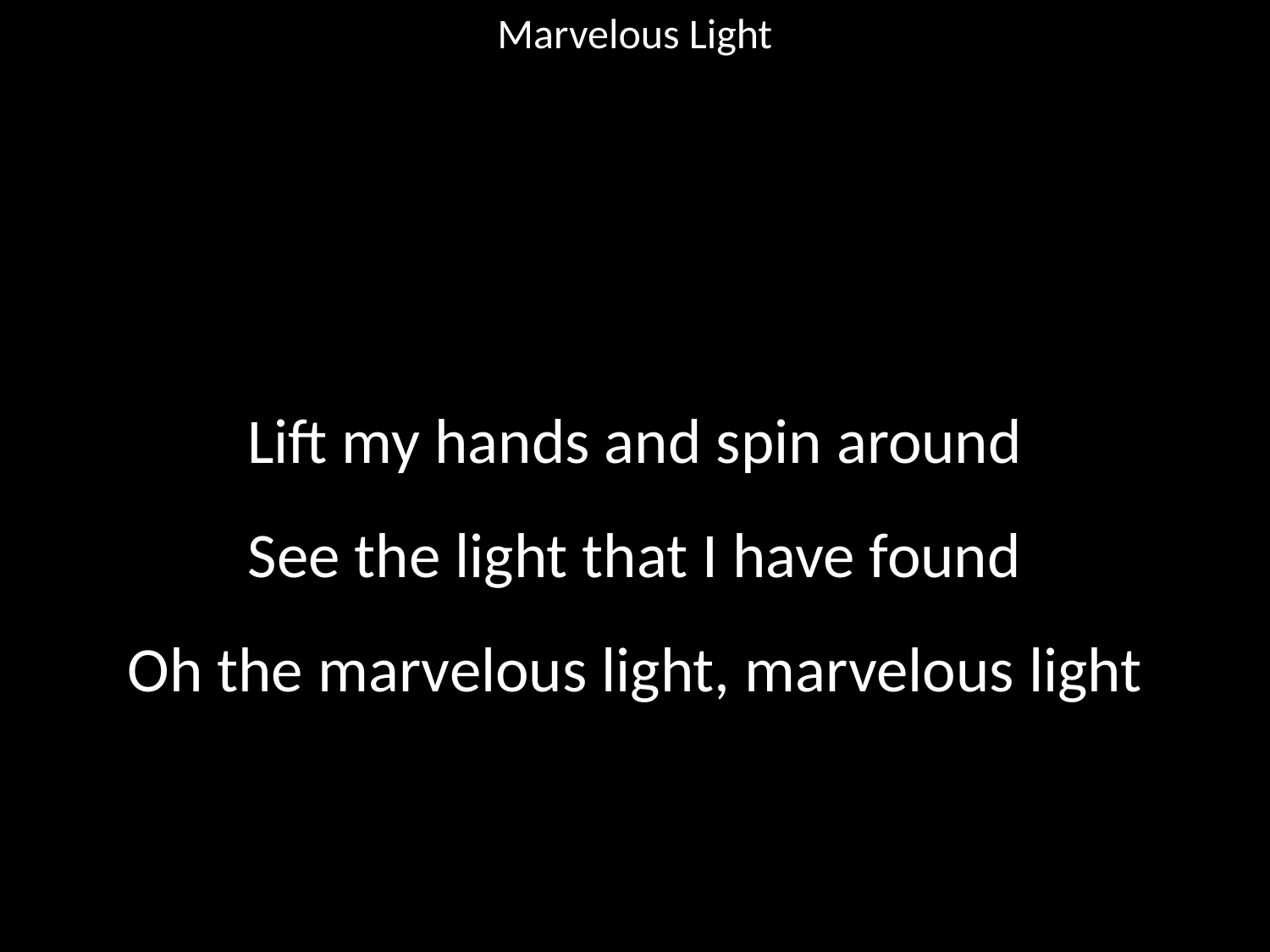

Marvelous Light
#
Lift my hands and spin around
See the light that I have found
Oh the marvelous light, marvelous light